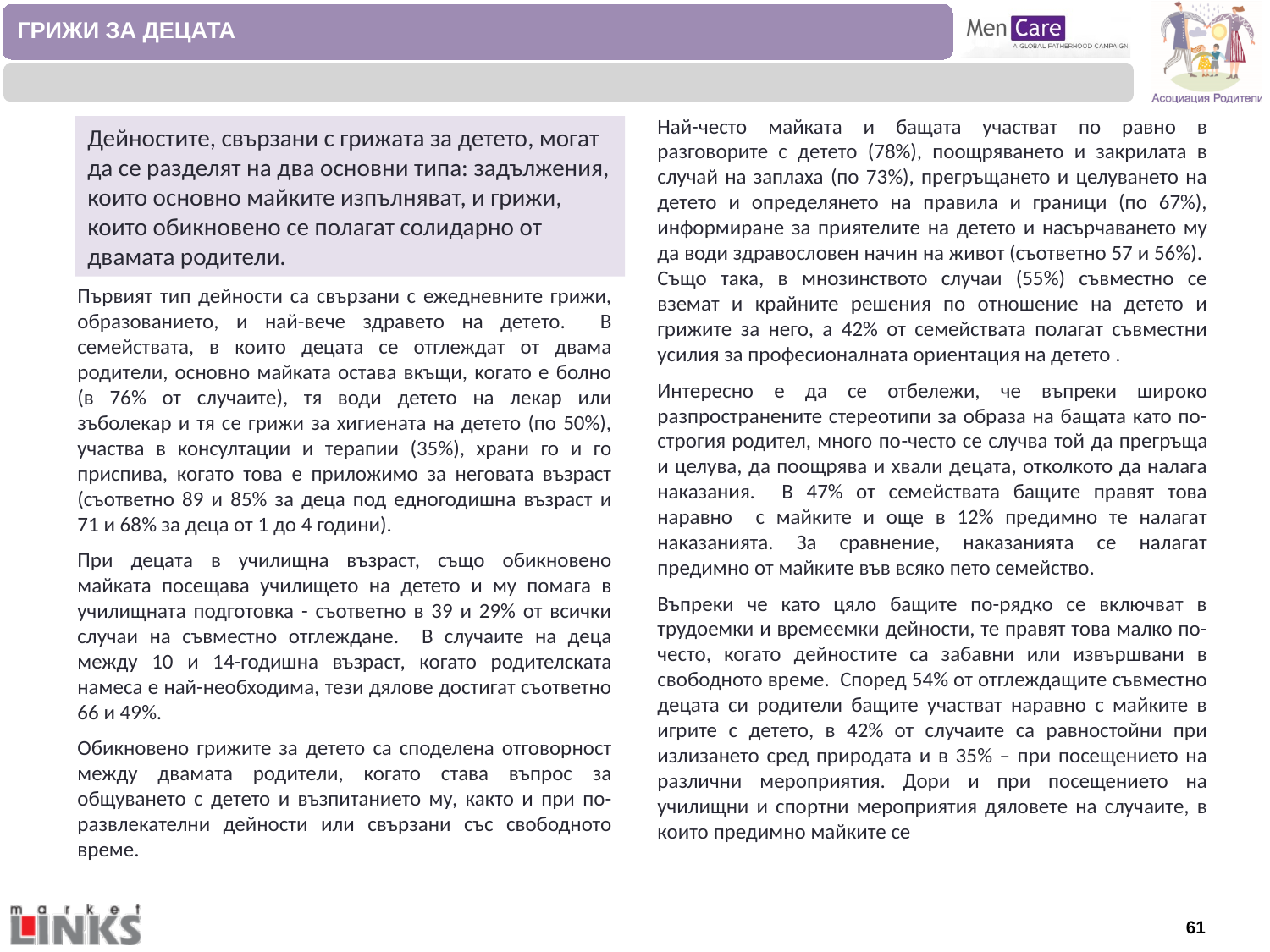

ГРИЖИ ЗА ДЕЦАТА
Най-често майката и бащата участват по равно в разговорите с детето (78%), поощряването и закрилата в случай на заплаха (по 73%), прегръщането и целуването на детето и определянето на правила и граници (по 67%), информиране за приятелите на детето и насърчаването му да води здравословен начин на живот (съответно 57 и 56%).  Също така, в мнозинството случаи (55%) съвместно се вземат и крайните решения по отношение на детето и грижите за него, а 42% от семействата полагат съвместни усилия за професионалната ориентация на детето .
Интересно е да се отбележи, че въпреки широко разпространените стереотипи за образа на бащата като по-строгия родител, много по-често се случва той да прегръща и целува, да поощрява и хвали децата, отколкото да налага наказания.  В 47% от семействата бащите правят това наравно  с майките и още в 12% предимно те налагат наказанията. За сравнение, наказанията се налагат предимно от майките във всяко пето семейство.
Въпреки че като цяло бащите по-рядко се включват в трудоемки и времеемки дейности, те правят това малко по-често, когато дейностите са забавни или извършвани в свободното време.  Според 54% от отглеждащите съвместно децата си родители бащите участват наравно с майките в игрите с детето, в 42% от случаите са равностойни при излизането сред природата и в 35% – при посещението на различни мероприятия. Дори и при посещението на училищни и спортни мероприятия дяловете на случаите, в които предимно майките се
Дейностите, свързани с грижата за детето, могат да се разделят на два основни типа: задължения, които основно майките изпълняват, и грижи, които обикновено се полагат солидарно от двамата родители.
Първият тип дейности са свързани с ежедневните грижи, образованието, и най-вече здравето на детето.  В семействата, в които децата се отглеждат от двама родители, основно майката остава вкъщи, когато е болно (в 76% от случаите), тя води детето на лекар или зъболекар и тя се грижи за хигиената на детето (по 50%), участва в консултации и терапии (35%), храни го и го приспива, когато това е приложимо за неговата възраст (съответно 89 и 85% за деца под едногодишна възраст и 71 и 68% за деца от 1 до 4 години).
При децата в училищна възраст, също обикновено майката посещава училището на детето и му помага в училищната подготовка - съответно в 39 и 29% от всички случаи на съвместно отглеждане.  В случаите на деца между 10 и 14-годишна възраст, когато родителската намеса е най-необходима, тези дялове достигат съответно 66 и 49%.
Обикновено грижите за детето са споделена отговорност между двамата родители, когато става въпрос за общуването с детето и възпитанието му, както и при по-развлекателни дейности или свързани със свободното време.